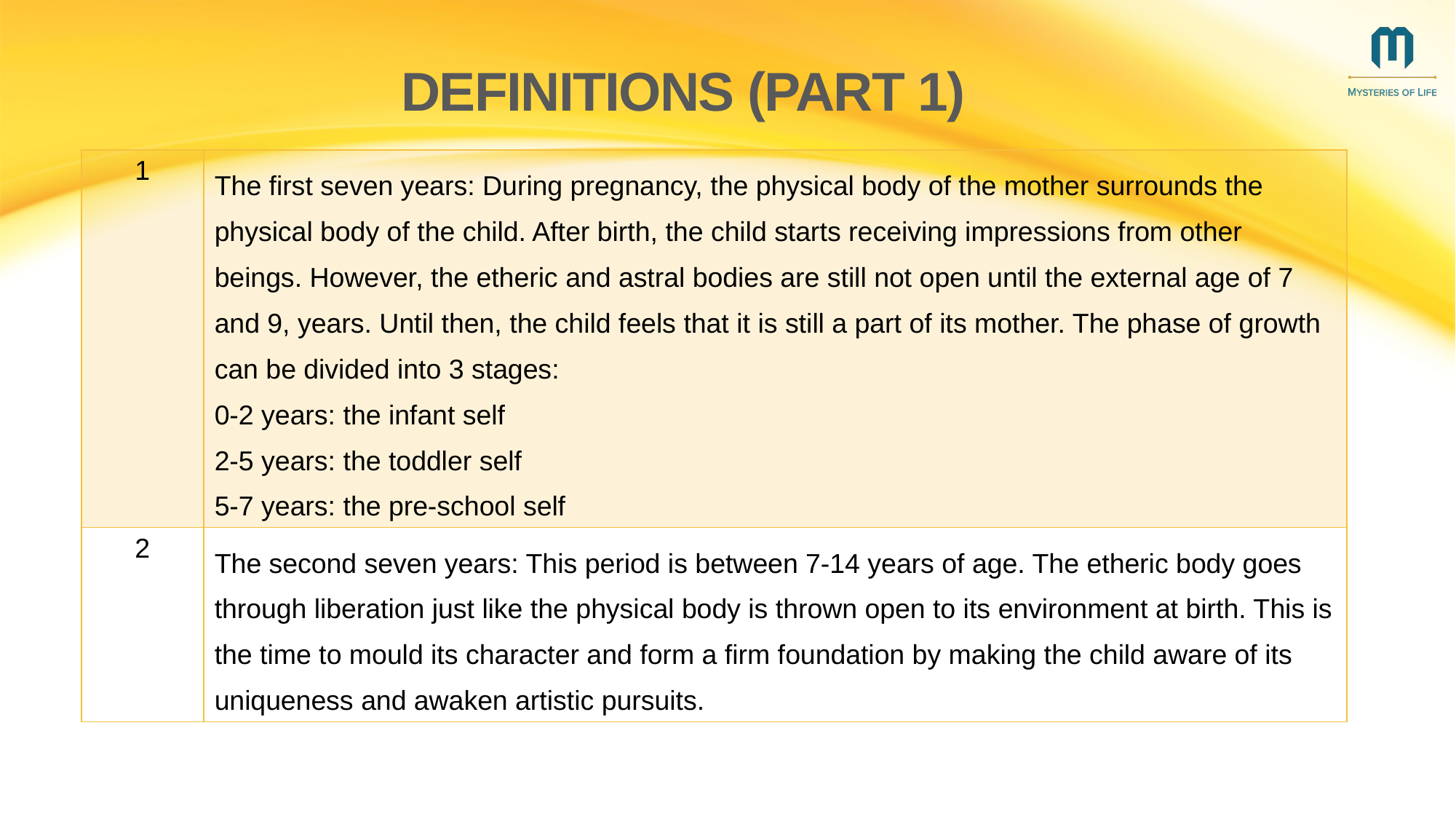

# Definitions (part 1)
| 1 | The first seven years: During pregnancy, the physical body of the mother surrounds the physical body of the child. After birth, the child starts receiving impressions from other beings. However, the etheric and astral bodies are still not open until the external age of 7 and 9, years. Until then, the child feels that it is still a part of its mother. The phase of growth can be divided into 3 stages: 0-2 years: the infant self 2-5 years: the toddler self 5-7 years: the pre-school self |
| --- | --- |
| 2 | The second seven years: This period is between 7-14 years of age. The etheric body goes through liberation just like the physical body is thrown open to its environment at birth. This is the time to mould its character and form a firm foundation by making the child aware of its uniqueness and awaken artistic pursuits. |